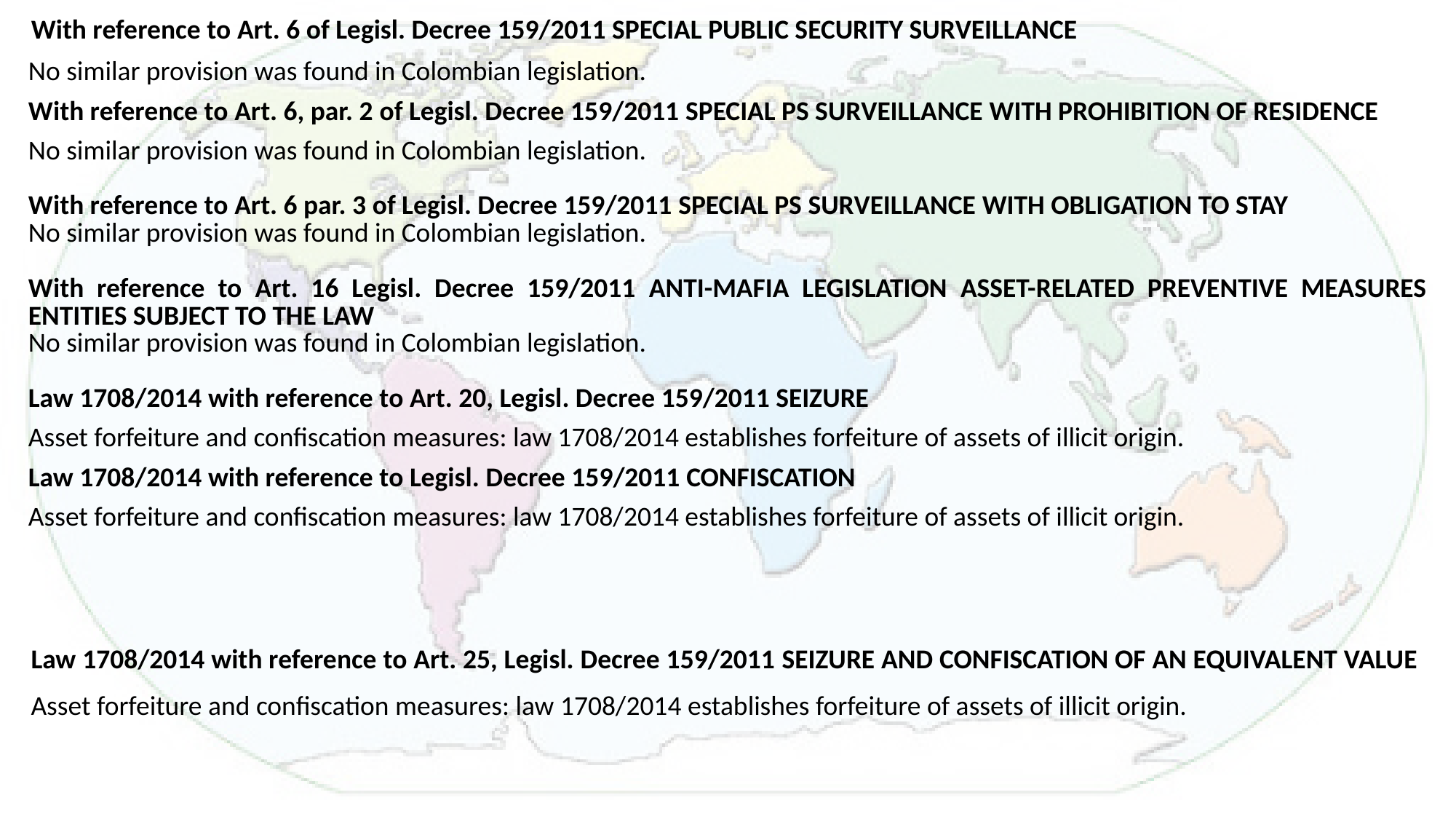

| With reference to Art. 6 of Legisl. Decree 159/2011 SPECIAL PUBLIC SECURITY SURVEILLANCE |
| --- |
| No similar provision was found in Colombian legislation. With reference to Art. 6, par. 2 of Legisl. Decree 159/2011 SPECIAL PS SURVEILLANCE WITH PROHIBITION OF RESIDENCE No similar provision was found in Colombian legislation. With reference to Art. 6 par. 3 of Legisl. Decree 159/2011 SPECIAL PS SURVEILLANCE WITH OBLIGATION TO STAY No similar provision was found in Colombian legislation. With reference to Art. 16 Legisl. Decree 159/2011 ANTI-MAFIA LEGISLATION ASSET-RELATED PREVENTIVE MEASURES ENTITIES SUBJECT TO THE LAW No similar provision was found in Colombian legislation. Law 1708/2014 with reference to Art. 20, Legisl. Decree 159/2011 SEIZURE Asset forfeiture and confiscation measures: law 1708/2014 establishes forfeiture of assets of illicit origin. Law 1708/2014 with reference to Legisl. Decree 159/2011 CONFISCATION Asset forfeiture and confiscation measures: law 1708/2014 establishes forfeiture of assets of illicit origin. |
Law 1708/2014 with reference to Art. 25, Legisl. Decree 159/2011 SEIZURE AND CONFISCATION OF AN EQUIVALENT VALUE
Asset forfeiture and confiscation measures: law 1708/2014 establishes forfeiture of assets of illicit origin.